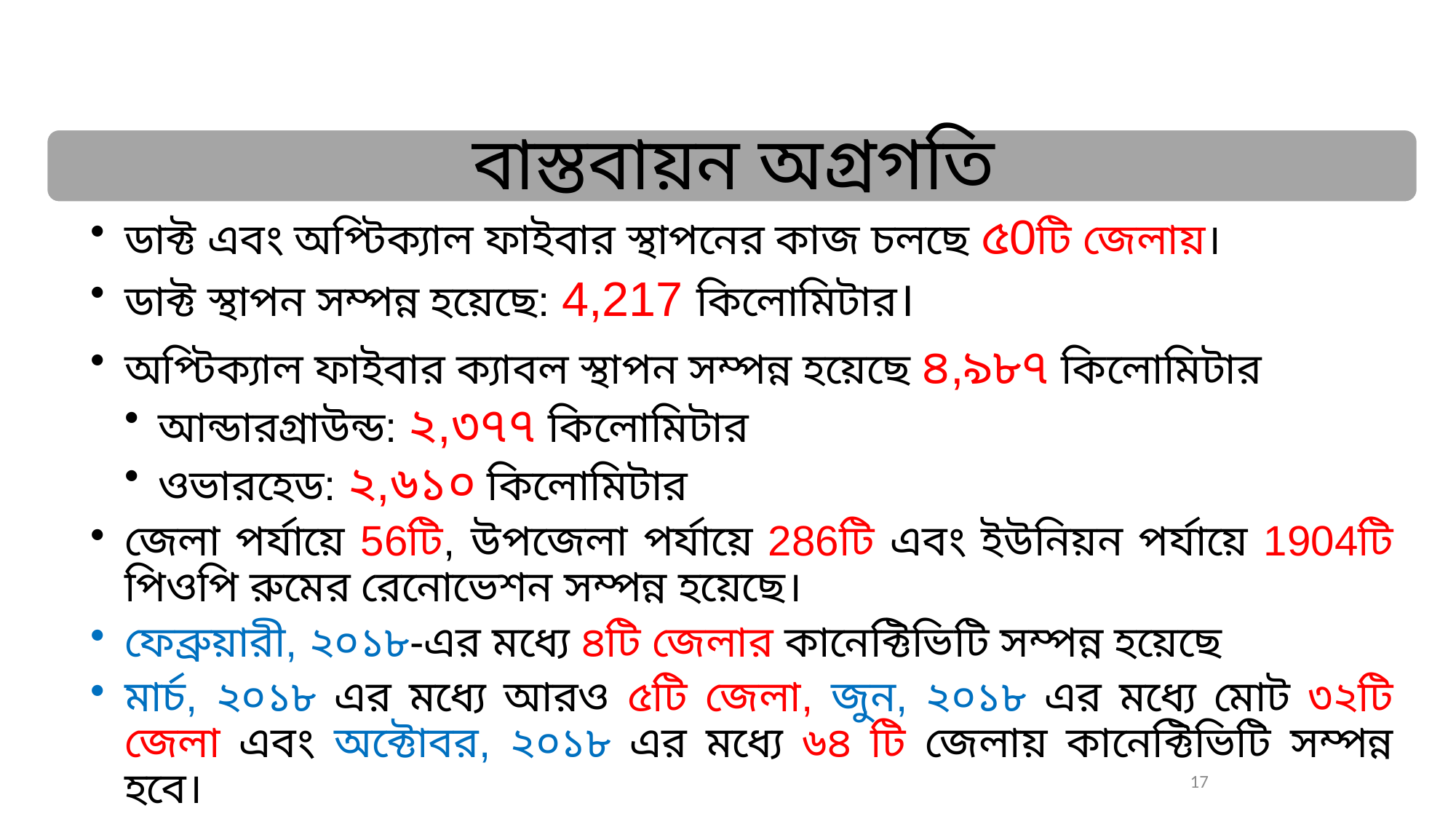

বাস্তবায়ন অগ্রগতি
ডাক্ট এবং অপ্টিক্যাল ফাইবার স্থাপনের কাজ চলছে ৫0টি জেলায়।
ডাক্ট স্থাপন সম্পন্ন হয়েছে: 4,217 কিলোমিটার।
অপ্টিক্যাল ফাইবার ক্যাবল স্থাপন সম্পন্ন হয়েছে ৪,৯৮৭ কিলোমিটার
আন্ডারগ্রাউন্ড: ২,৩৭৭ কিলোমিটার
ওভারহেড: ২,৬১০ কিলোমিটার
জেলা পর্যায়ে 56টি, উপজেলা পর্যায়ে 286টি এবং ইউনিয়ন পর্যায়ে 1904টি পিওপি রুমের রেনোভেশন সম্পন্ন হয়েছে।
ফেব্রুয়ারী, ২০১৮-এর মধ্যে ৪টি জেলার কানেক্টিভিটি সম্পন্ন হয়েছে
মার্চ, ২০১৮ এর মধ্যে আরও ৫টি জেলা, জুন, ২০১৮ এর মধ্যে মোট ৩২টি জেলা এবং অক্টোবর, ২০১৮ এর মধ্যে ৬৪ টি জেলায় কানেক্টিভিটি সম্পন্ন হবে।

17